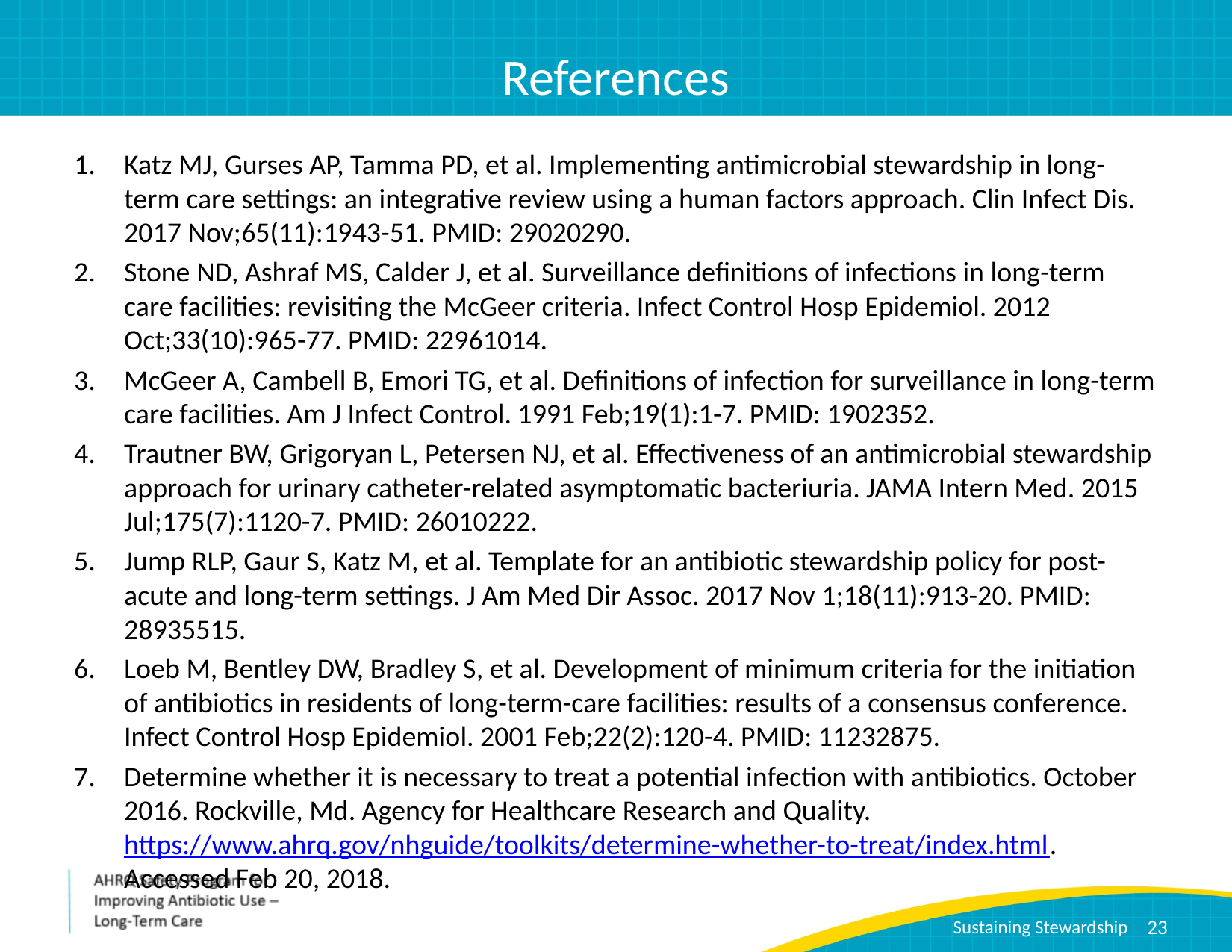

# References
Katz MJ, Gurses AP, Tamma PD, et al. Implementing antimicrobial stewardship in long-term care settings: an integrative review using a human factors approach. Clin Infect Dis. 2017 Nov;65(11):1943-51. PMID: 29020290.
Stone ND, Ashraf MS, Calder J, et al. Surveillance definitions of infections in long-term care facilities: revisiting the McGeer criteria. Infect Control Hosp Epidemiol. 2012 Oct;33(10):965-77. PMID: 22961014.
McGeer A, Cambell B, Emori TG, et al. Definitions of infection for surveillance in long-term care facilities. Am J Infect Control. 1991 Feb;19(1):1-7. PMID: 1902352.
Trautner BW, Grigoryan L, Petersen NJ, et al. Effectiveness of an antimicrobial stewardship approach for urinary catheter-related asymptomatic bacteriuria. JAMA Intern Med. 2015 Jul;175(7):1120-7. PMID: 26010222.
Jump RLP, Gaur S, Katz M, et al. Template for an antibiotic stewardship policy for post-acute and long-term settings. J Am Med Dir Assoc. 2017 Nov 1;18(11):913-20. PMID: 28935515.
Loeb M, Bentley DW, Bradley S, et al. Development of minimum criteria for the initiation of antibiotics in residents of long-term-care facilities: results of a consensus conference. Infect Control Hosp Epidemiol. 2001 Feb;22(2):120-4. PMID: 11232875.
Determine whether it is necessary to treat a potential infection with antibiotics. October 2016. Rockville, Md. Agency for Healthcare Research and Quality. https://www.ahrq.gov/nhguide/toolkits/determine-whether-to-treat/index.html. Accessed Feb 20, 2018.
23